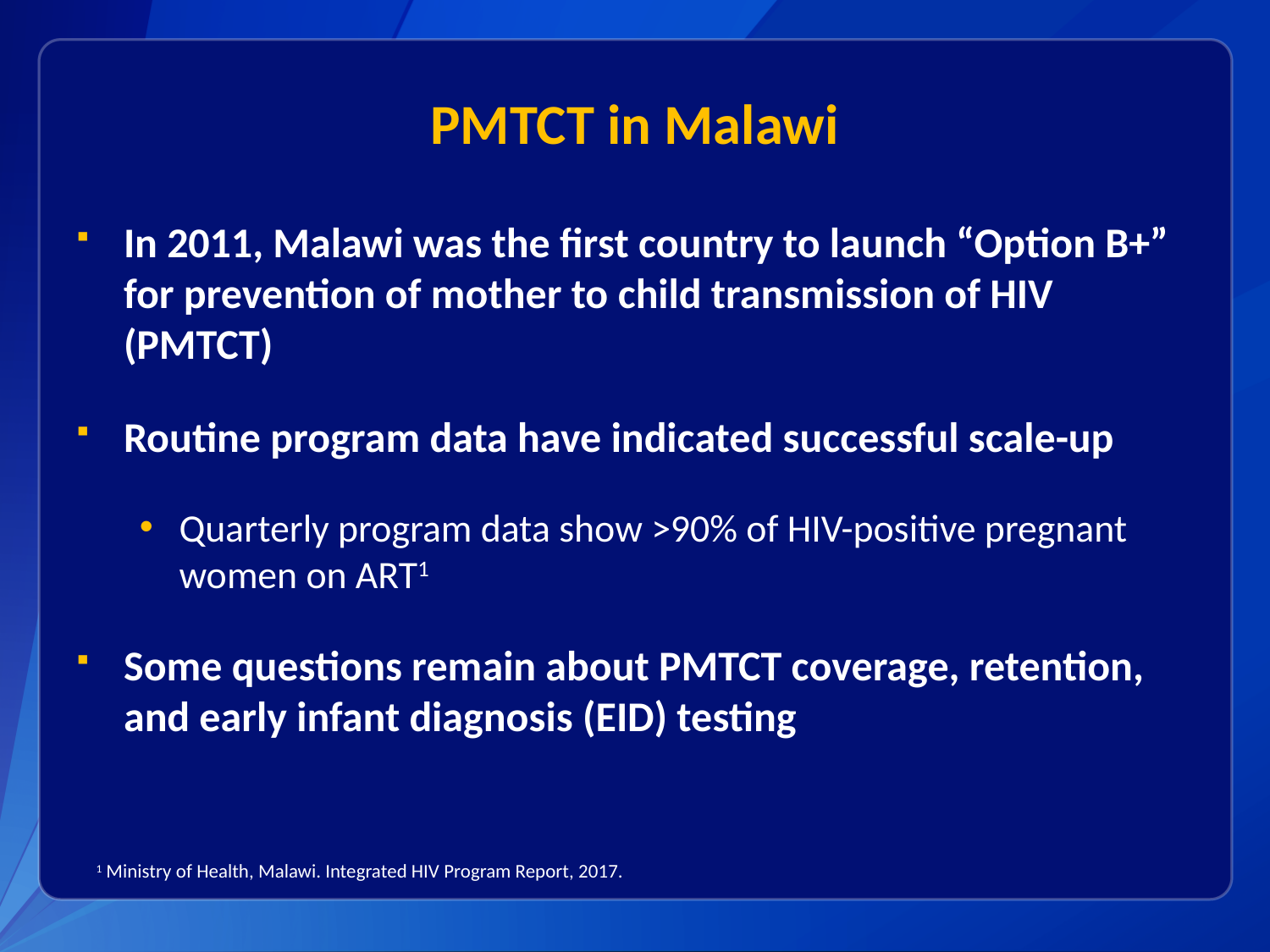

# PMTCT in Malawi
In 2011, Malawi was the first country to launch “Option B+” for prevention of mother to child transmission of HIV (PMTCT)
Routine program data have indicated successful scale-up
Quarterly program data show >90% of HIV-positive pregnant women on ART1
Some questions remain about PMTCT coverage, retention, and early infant diagnosis (EID) testing
1 Ministry of Health, Malawi. Integrated HIV Program Report, 2017.